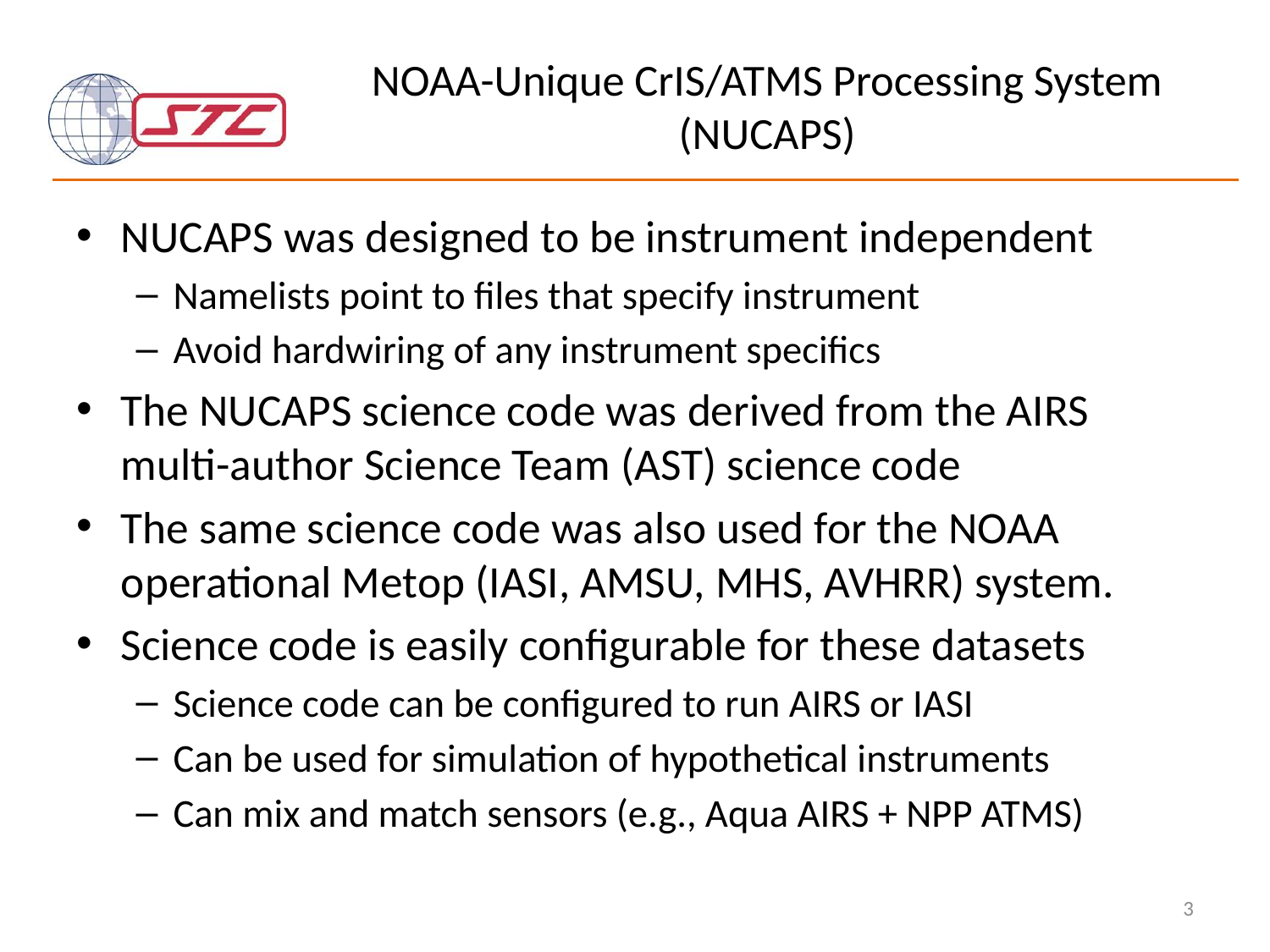

# NOAA-Unique CrIS/ATMS Processing System (NUCAPS)
NUCAPS was designed to be instrument independent
Namelists point to files that specify instrument
Avoid hardwiring of any instrument specifics
The NUCAPS science code was derived from the AIRS multi-author Science Team (AST) science code
The same science code was also used for the NOAA operational Metop (IASI, AMSU, MHS, AVHRR) system.
Science code is easily configurable for these datasets
Science code can be configured to run AIRS or IASI
Can be used for simulation of hypothetical instruments
Can mix and match sensors (e.g., Aqua AIRS + NPP ATMS)
3